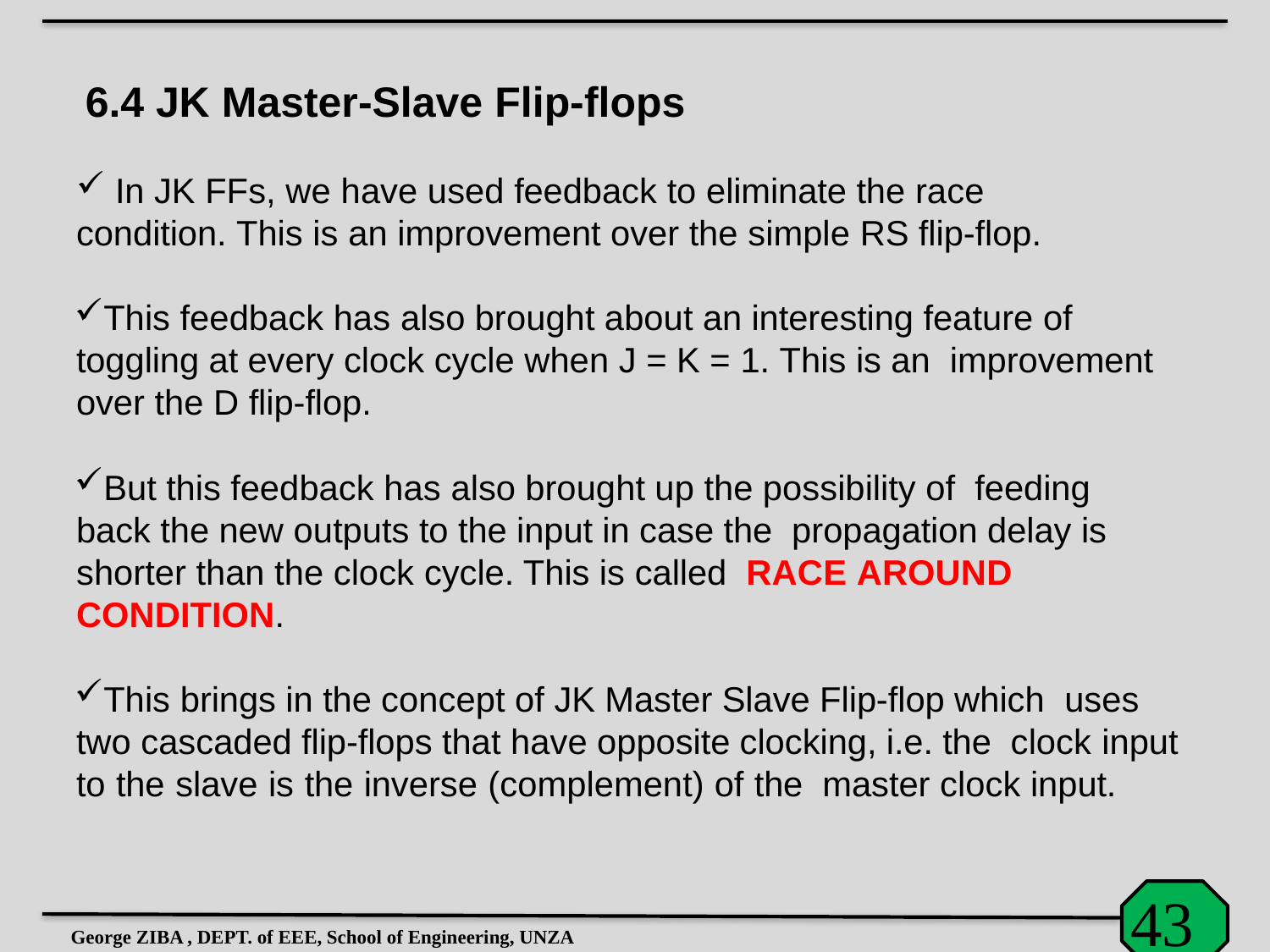

# 6.4 JK Master-Slave Flip-flops
In JK FFs, we have used feedback to eliminate the race
condition. This is an improvement over the simple RS flip-flop.
This feedback has also brought about an interesting feature of  toggling at every clock cycle when J = K = 1. This is an  improvement over the D flip-flop.
But this feedback has also brought up the possibility of  feeding back the new outputs to the input in case the  propagation delay is shorter than the clock cycle. This is called  RACE AROUND CONDITION.
This brings in the concept of JK Master Slave Flip-flop which  uses two cascaded flip-flops that have opposite clocking, i.e. the  clock input to the slave is the inverse (complement) of the  master clock input.
George ZIBA , DEPT. of EEE, School of Engineering, UNZA

43